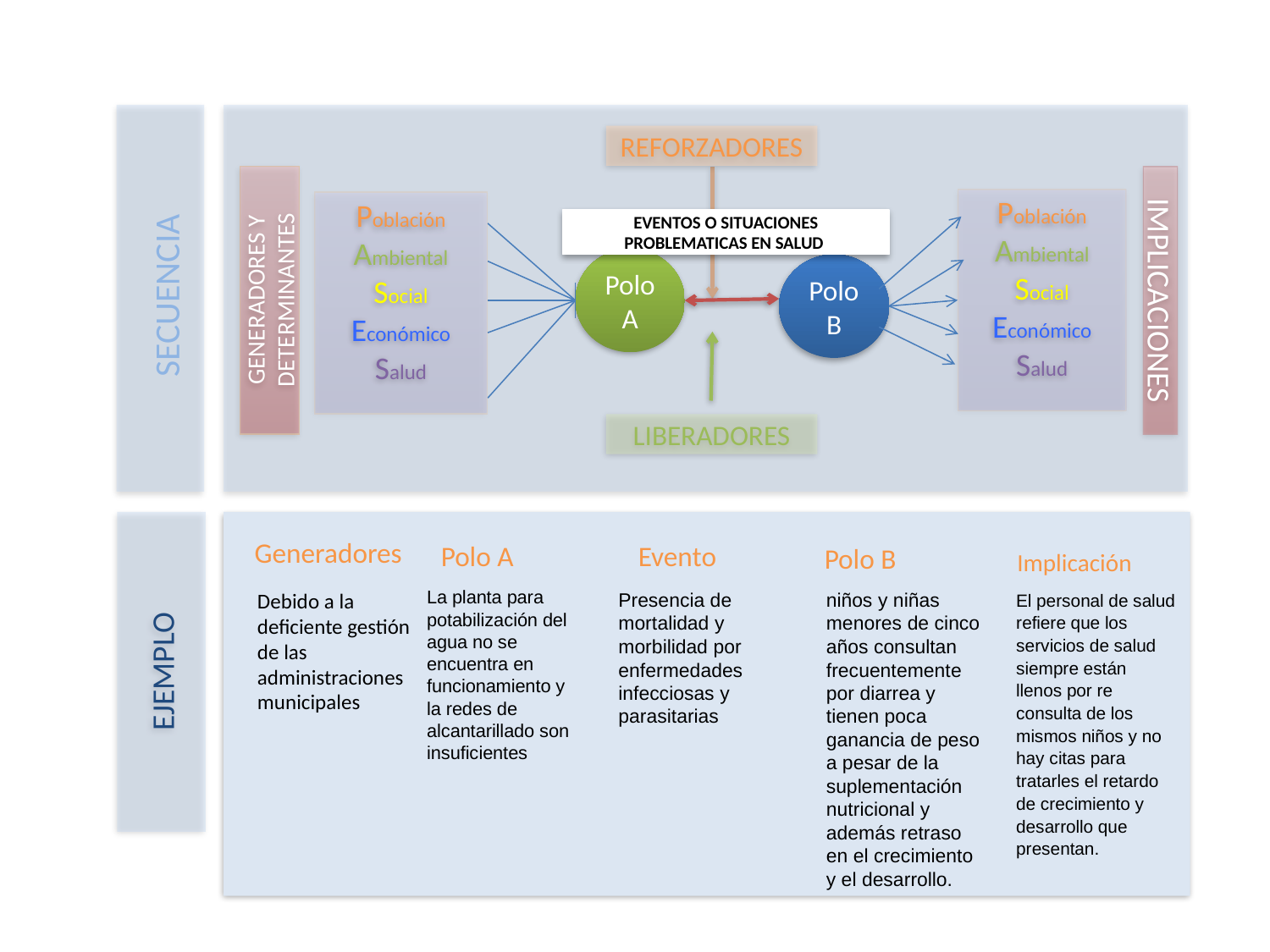

#

REFORZADORES
GENERADORES Y DETERMINANTES
IMPLICACIONES
Población
Ambiental
Social
Económico
Salud

Población
Ambiental
Social
Económico
Salud

EVENTOS O SITUACIONES PROBLEMATICAS EN SALUD
Polo
A
Polo
B
LIBERADORES
SECUENCIA

Generadores
Polo A
Evento
Polo B
Implicación
La planta para potabilización del agua no se encuentra en funcionamiento y la redes de alcantarillado son insuficientes
Debido a la deficiente gestión de las administraciones municipales
Presencia de mortalidad y morbilidad por enfermedades infecciosas y parasitarias
niños y niñas menores de cinco años consultan frecuentemente por diarrea y tienen poca ganancia de peso a pesar de la suplementación nutricional y además retraso en el crecimiento y el desarrollo.

El personal de salud refiere que los servicios de salud siempre están llenos por re consulta de los mismos niños y no hay citas para tratarles el retardo de crecimiento y desarrollo que presentan.
EJEMPLO